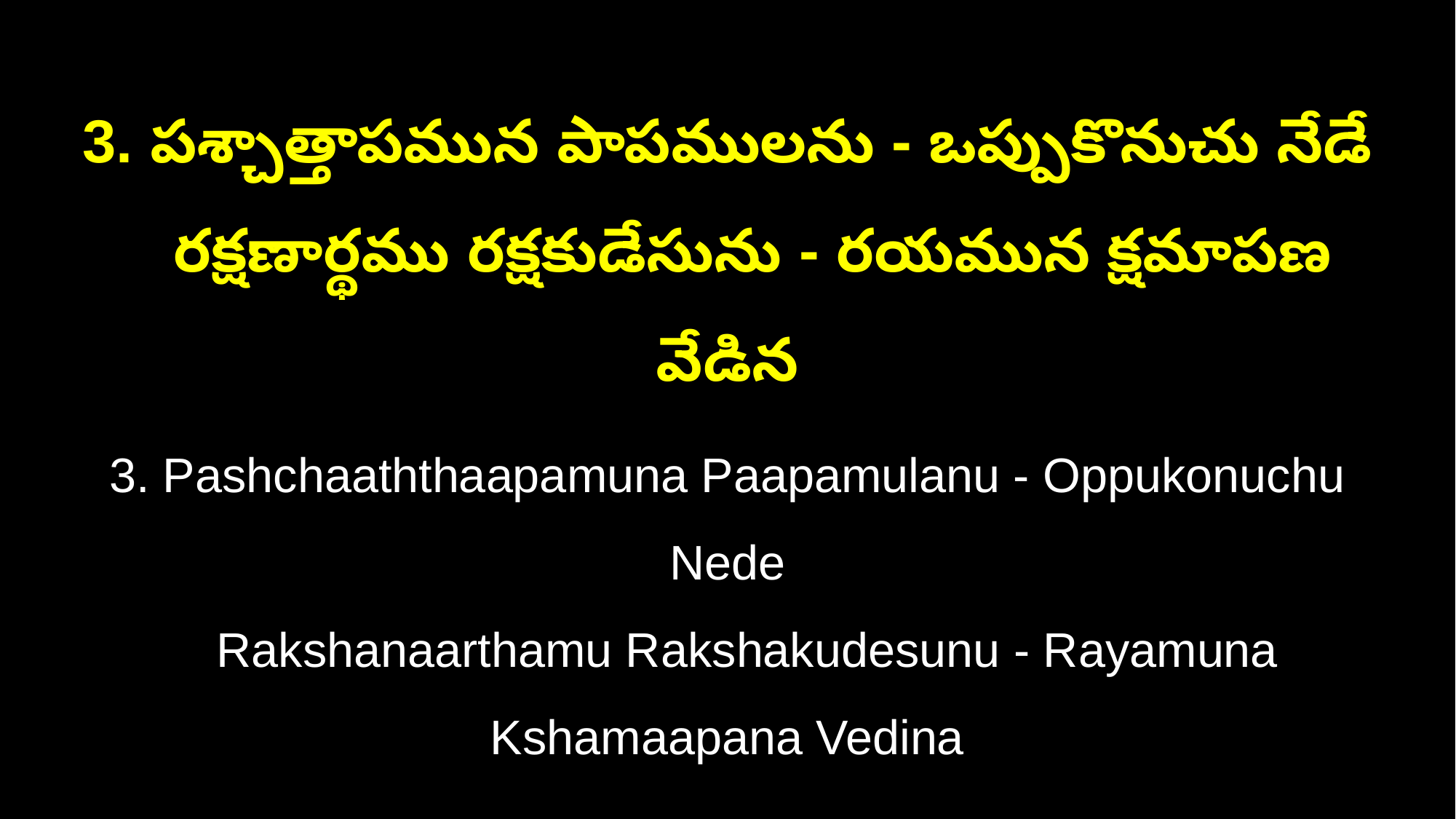

3. పశ్చాత్తాపమున పాపములను - ఒప్పుకొనుచు నేడే
   రక్షణార్థము రక్షకుడేసును - రయమున క్షమాపణ వేడిన
3. Pashchaaththaapamuna Paapamulanu - Oppukonuchu Nede
   Rakshanaarthamu Rakshakudesunu - Rayamuna Kshamaapana Vedina